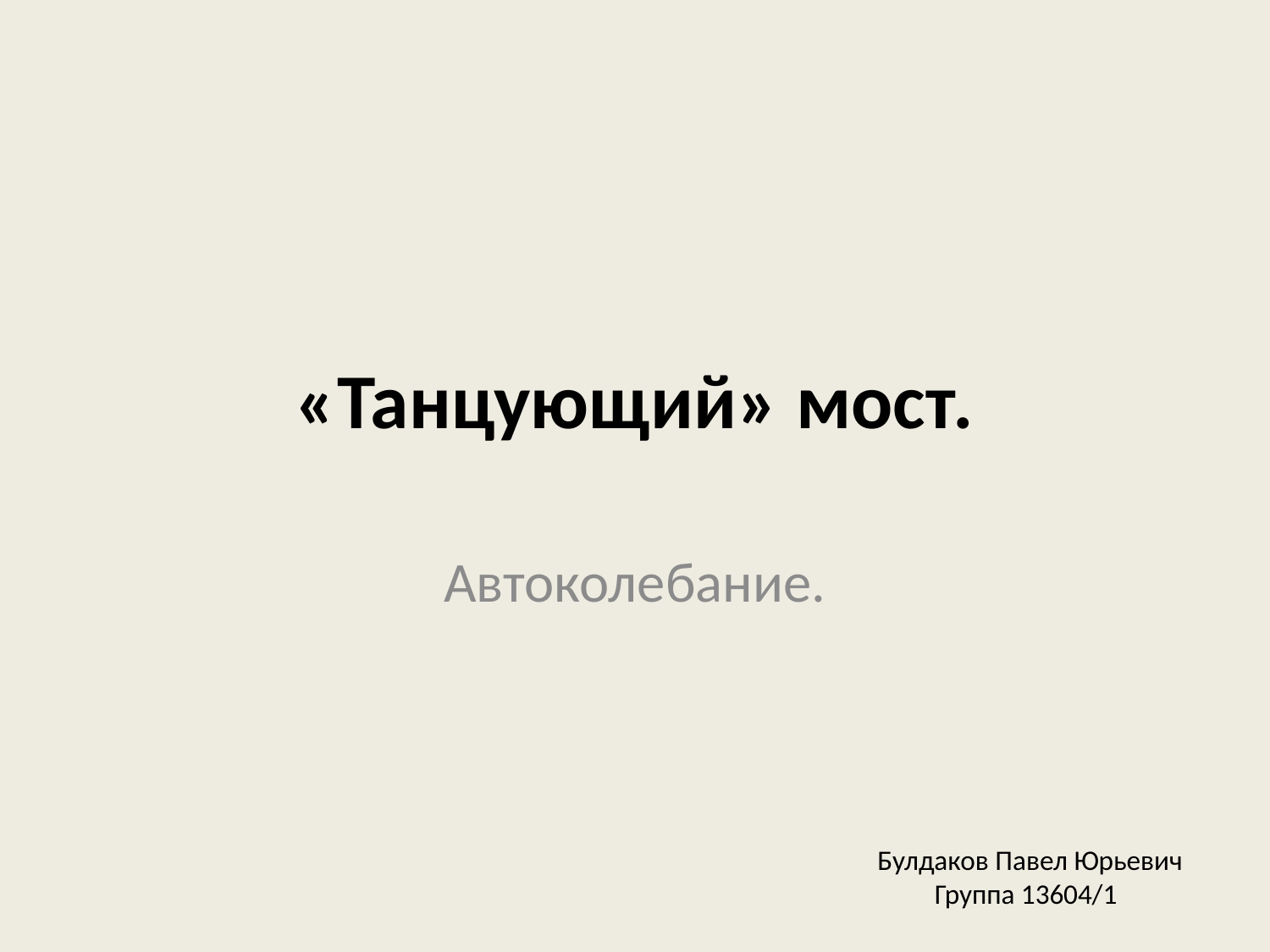

# «Танцующий» мост.
Автоколебание.
Булдаков Павел Юрьевич
         Группа 13604/1